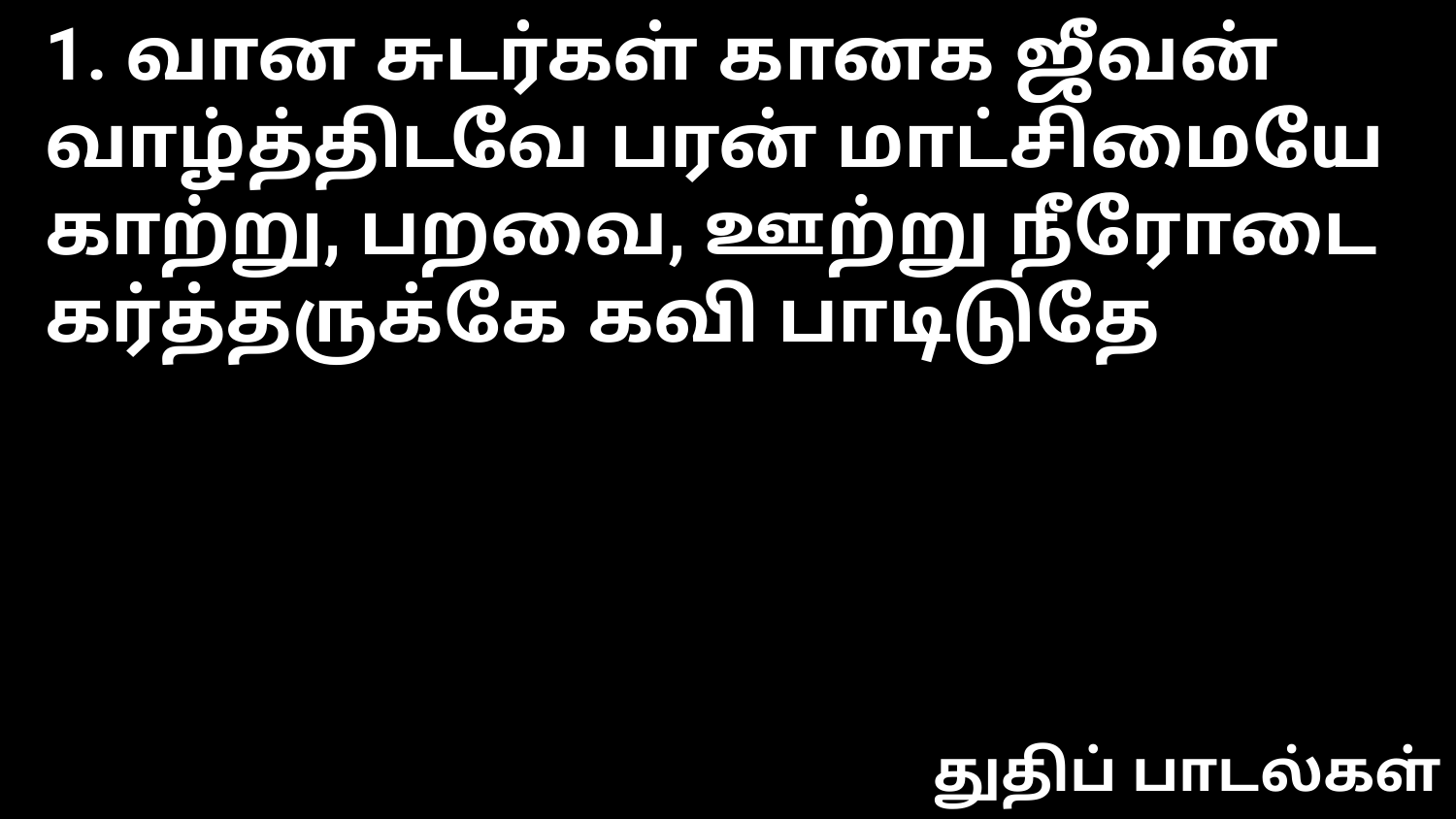

1. வான சுடர்கள் கானக ஜீவன்
வாழ்த்திடவே பரன் மாட்சிமையே
காற்று, பறவை, ஊற்று நீரோடை
கர்த்தருக்கே கவி பாடிடுதே

துதிப் பாடல்கள்